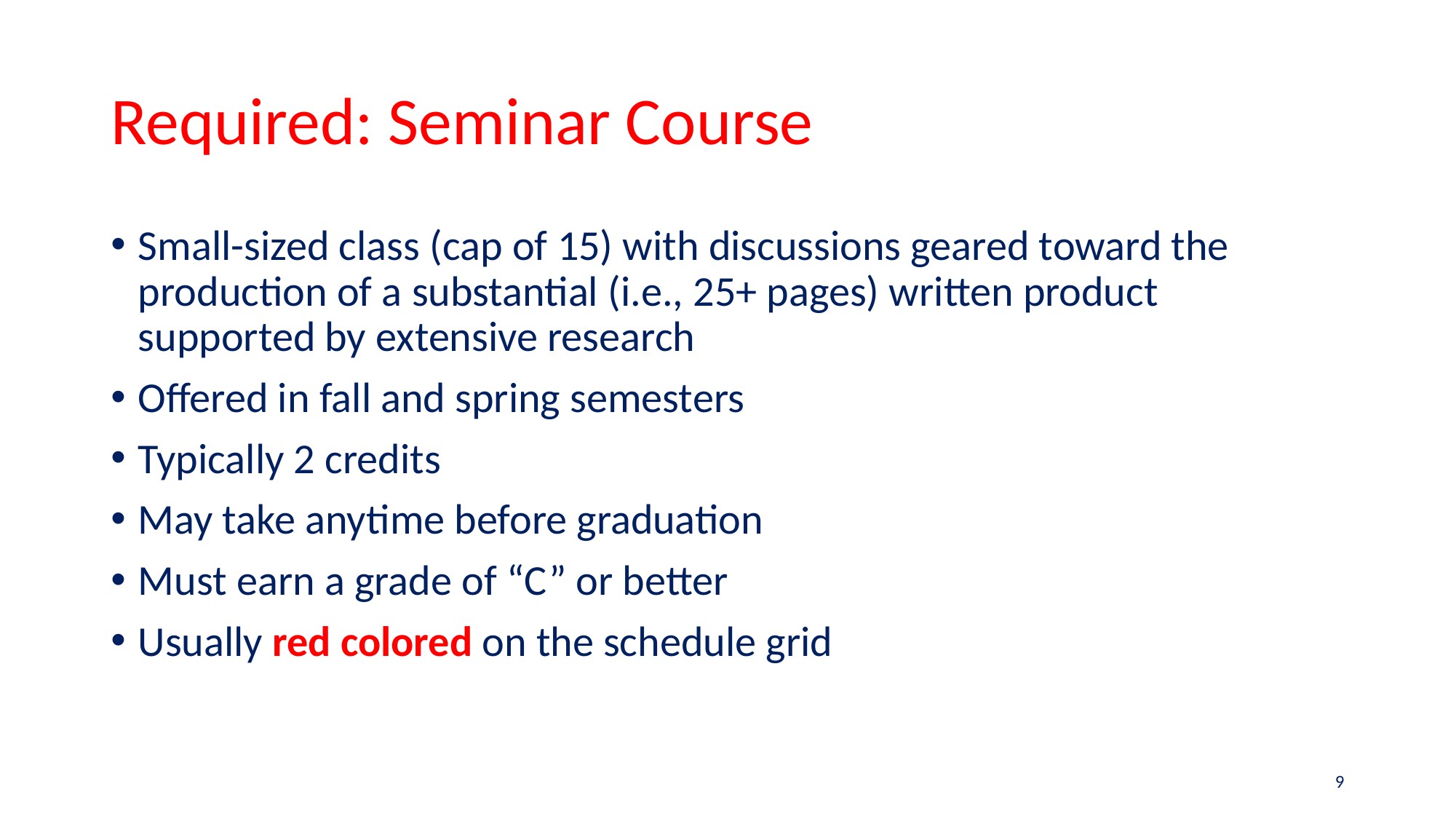

# Required: Seminar Course
Small-sized class (cap of 15) with discussions geared toward the production of a substantial (i.e., 25+ pages) written product supported by extensive research
Offered in fall and spring semesters
Typically 2 credits
May take anytime before graduation
Must earn a grade of “C” or better
Usually red colored on the schedule grid

9